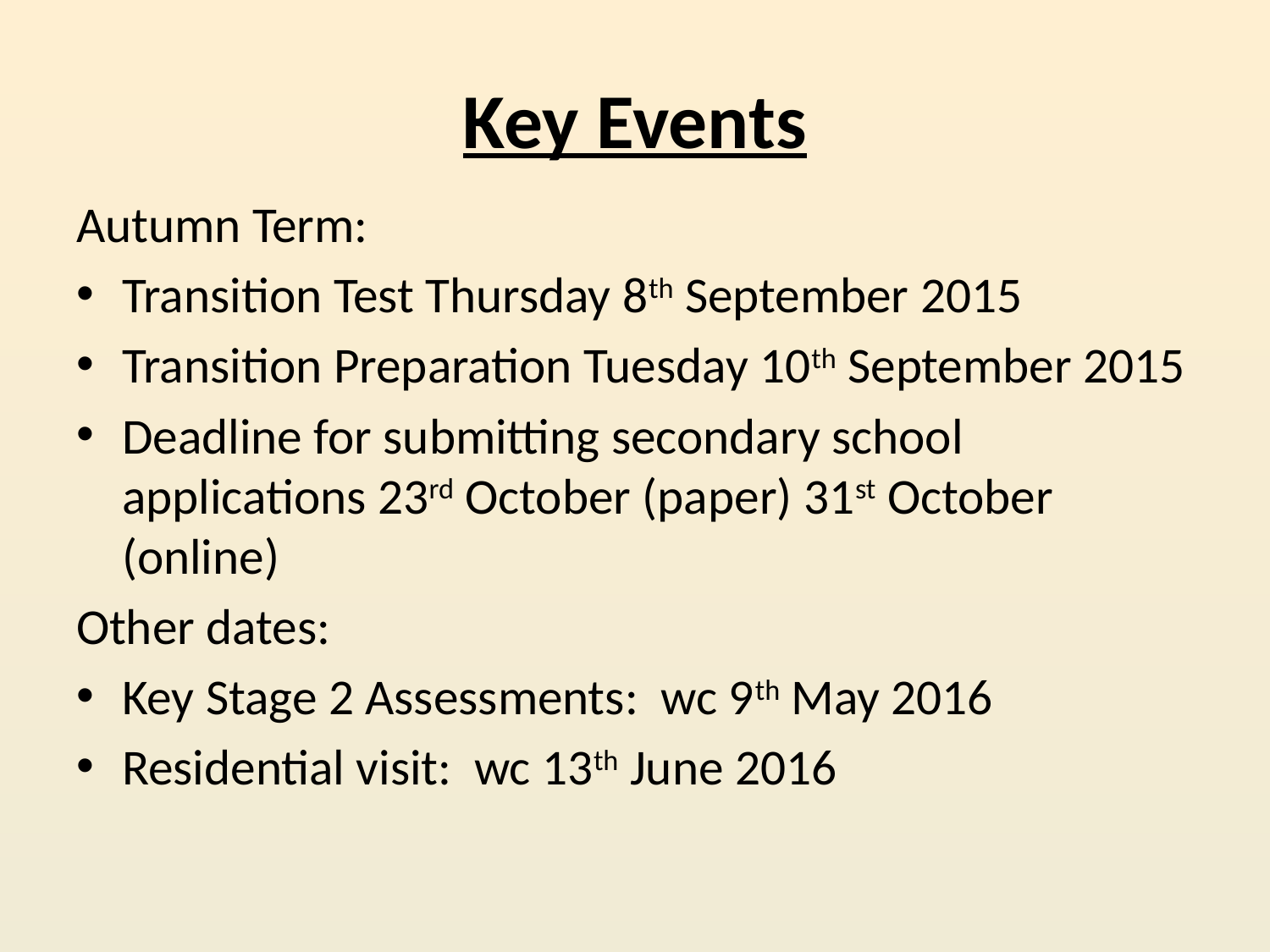

# Key Events
Autumn Term:
Transition Test Thursday 8th September 2015
Transition Preparation Tuesday 10th September 2015
Deadline for submitting secondary school applications 23rd October (paper) 31st October (online)
Other dates:
Key Stage 2 Assessments:  wc 9th May 2016
Residential visit:  wc 13th June 2016